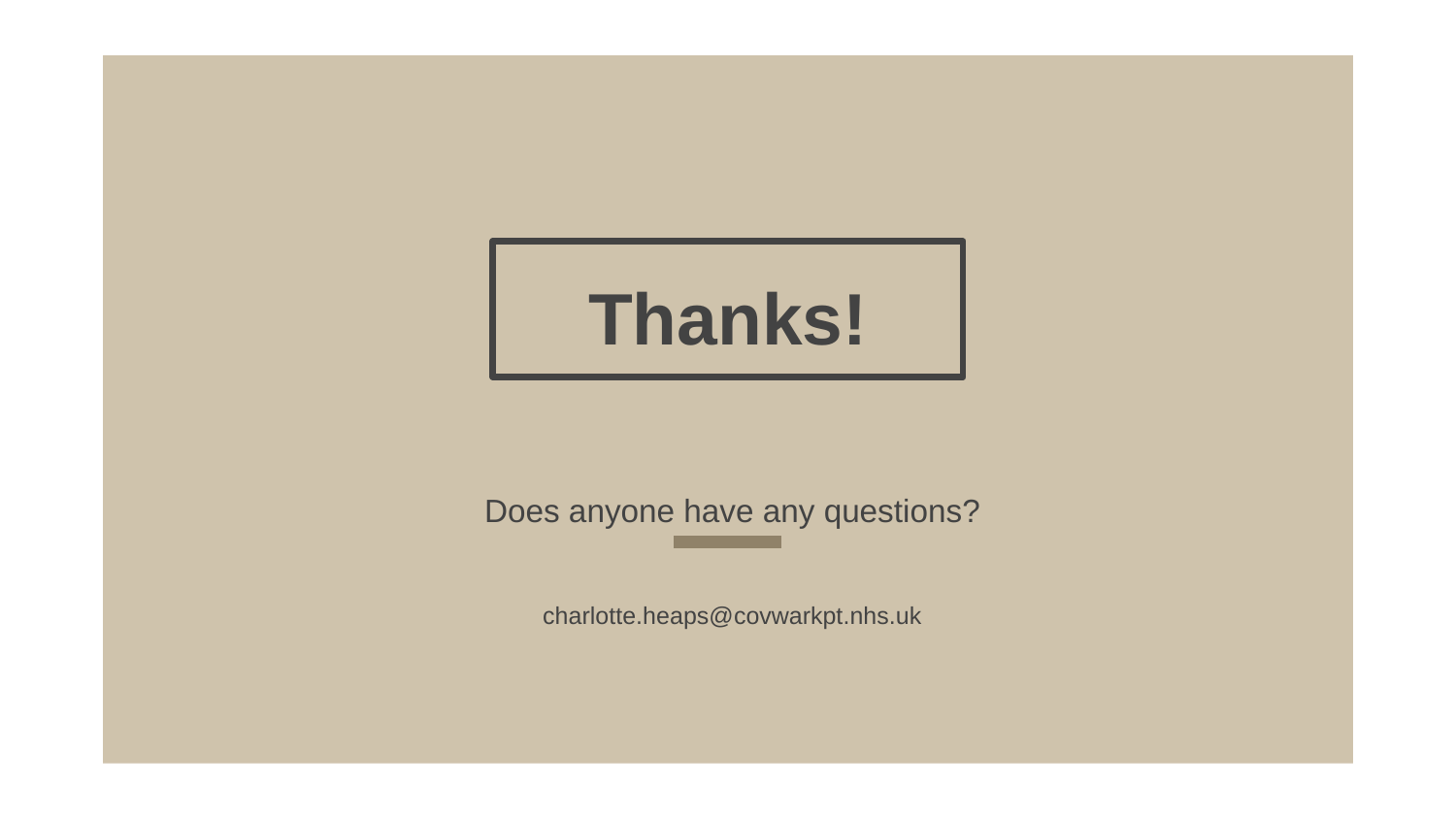

# Thanks!
Does anyone have any questions?

charlotte.heaps@covwarkpt.nhs.uk